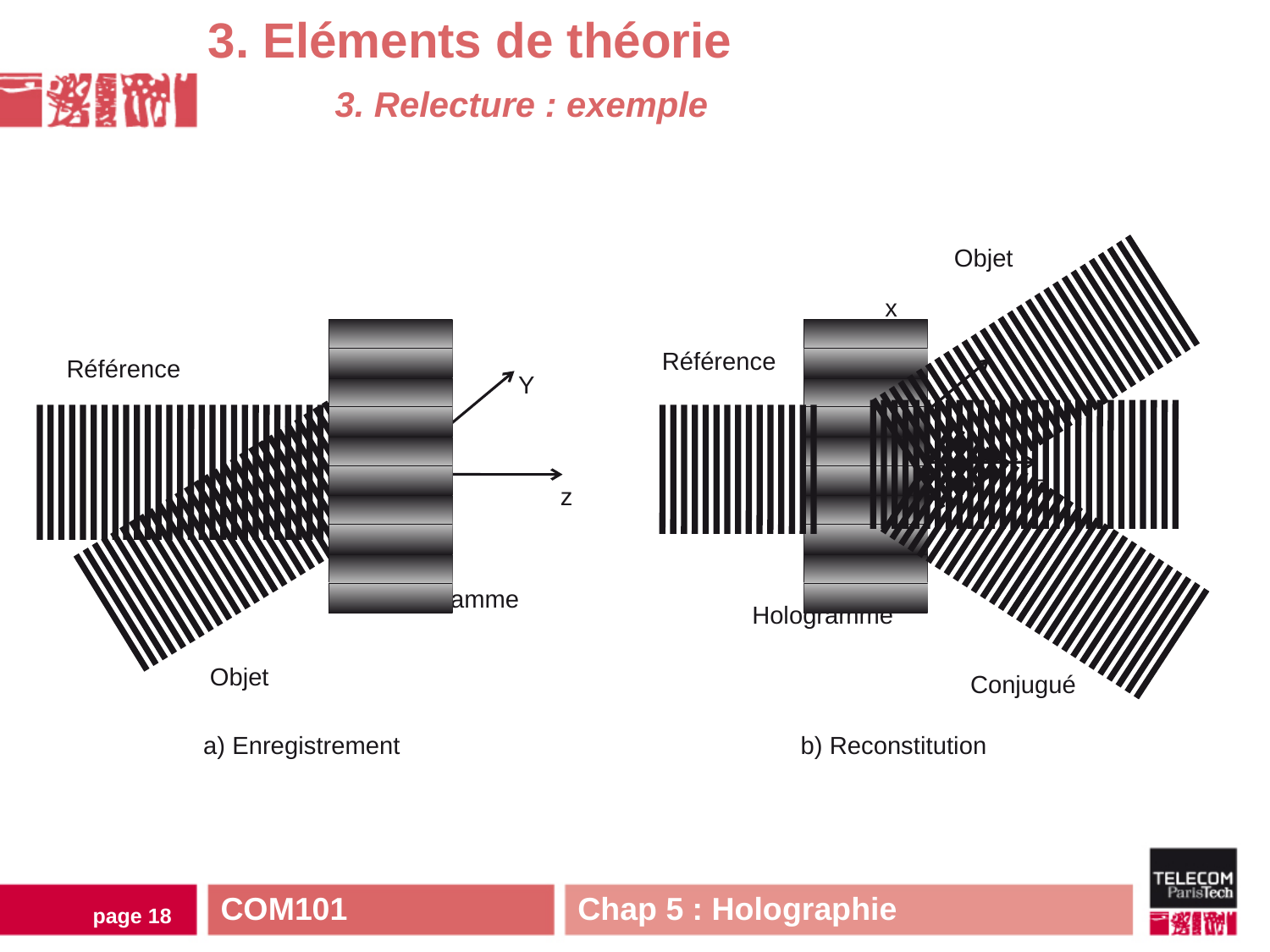

# 3. Eléments de théorie 3. Relecture : exemple
Objet
x
x

Référence
Référence
Y
z
z
Hologramme
Hologramme
Objet
Conjugué
a) Enregistrement
b) Reconstitution
COM101                          Chap 5 : Holographie
page 18